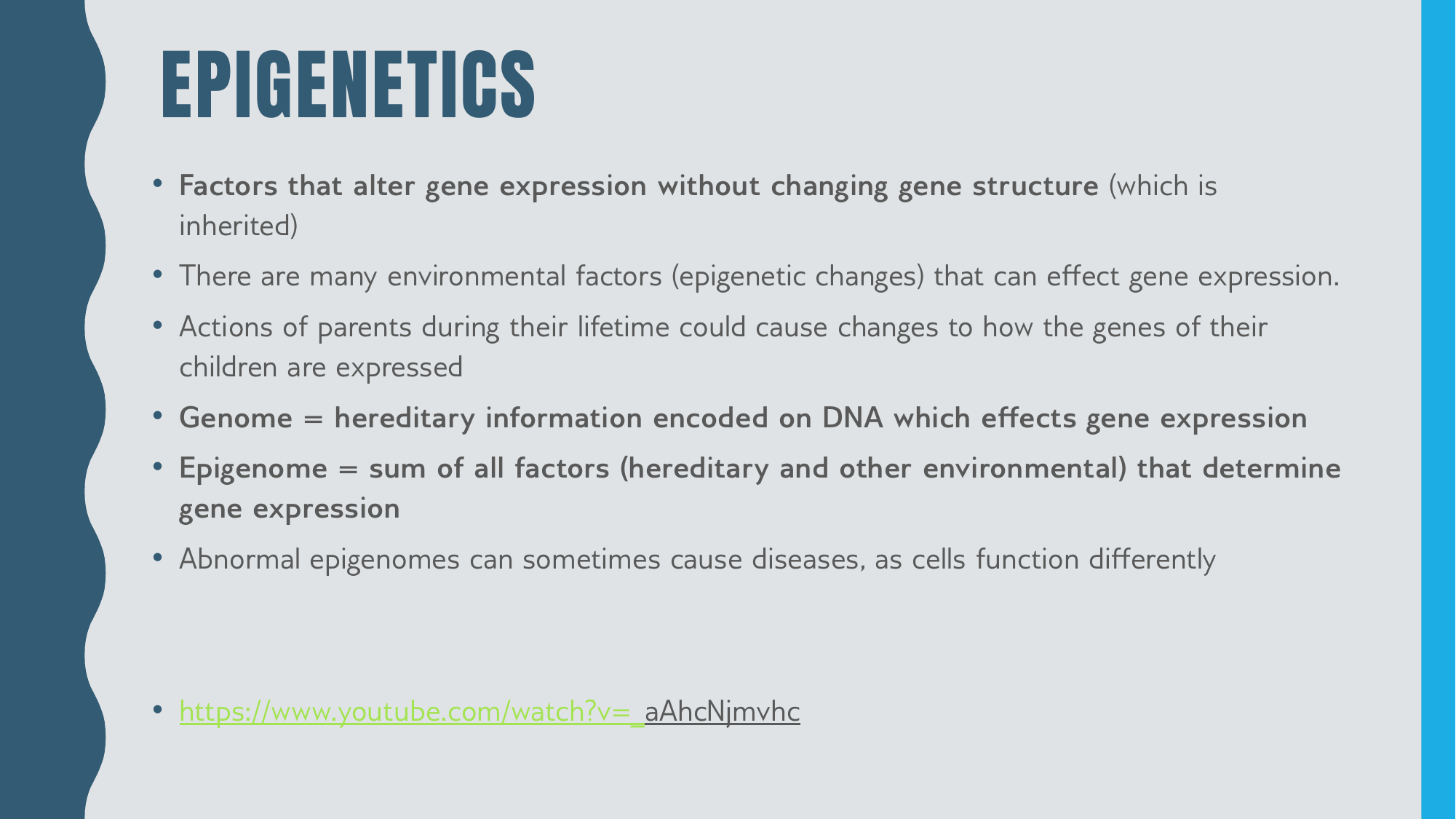

# Epigenetics
Factors that alter gene expression without changing gene structure (which is inherited)
There are many environmental factors (epigenetic changes) that can effect gene expression.
Actions of parents during their lifetime could cause changes to how the genes of their children are expressed
Genome = hereditary information encoded on DNA which effects gene expression
Epigenome = sum of all factors (hereditary and other environmental) that determine gene expression
Abnormal epigenomes can sometimes cause diseases, as cells function differently

https://www.youtube.com/watch?v=_aAhcNjmvhc